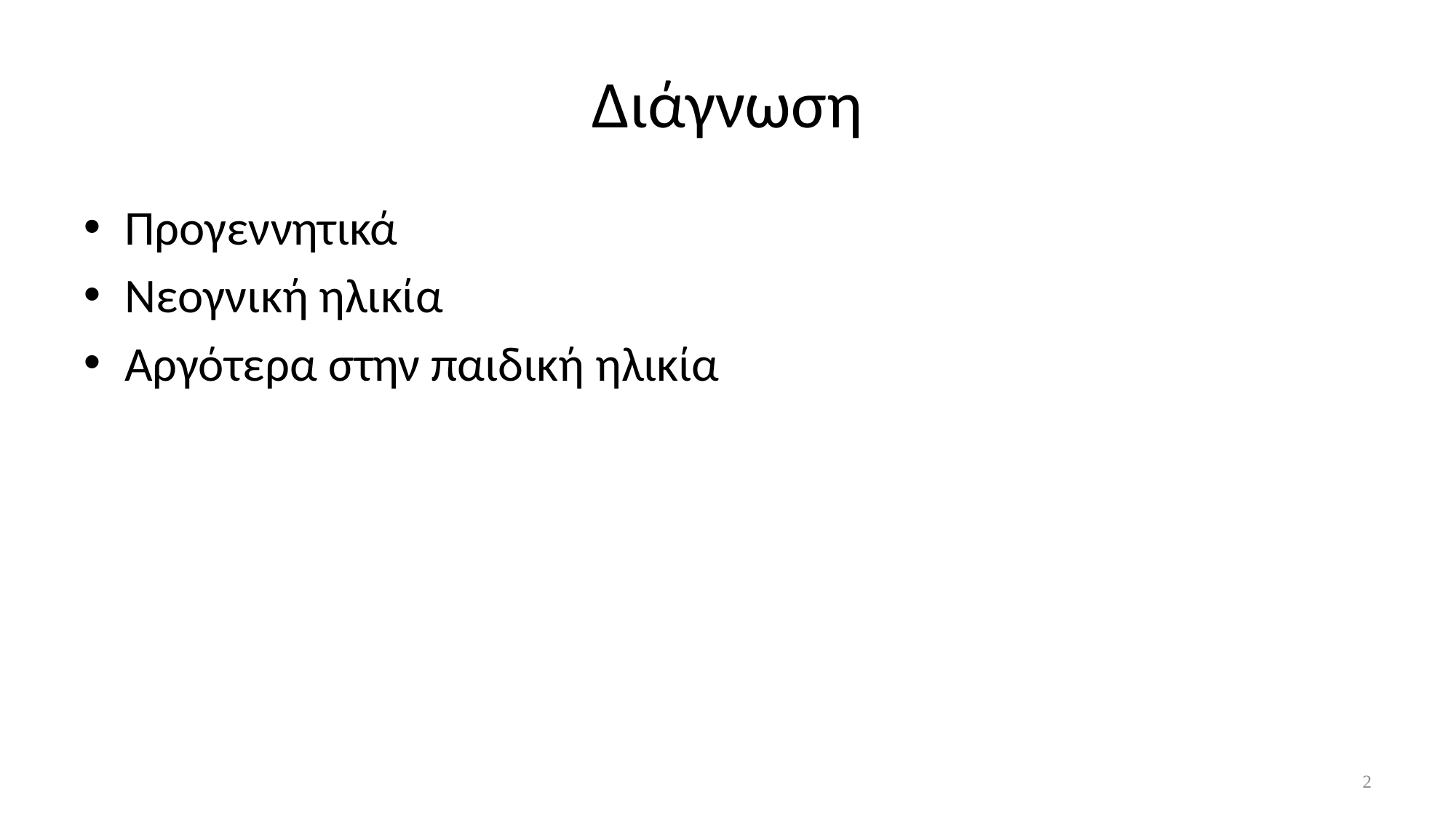

# Διάγνωση
Προγεννητικά
Νεογνική ηλικία
Αργότερα στην παιδική ηλικία
2